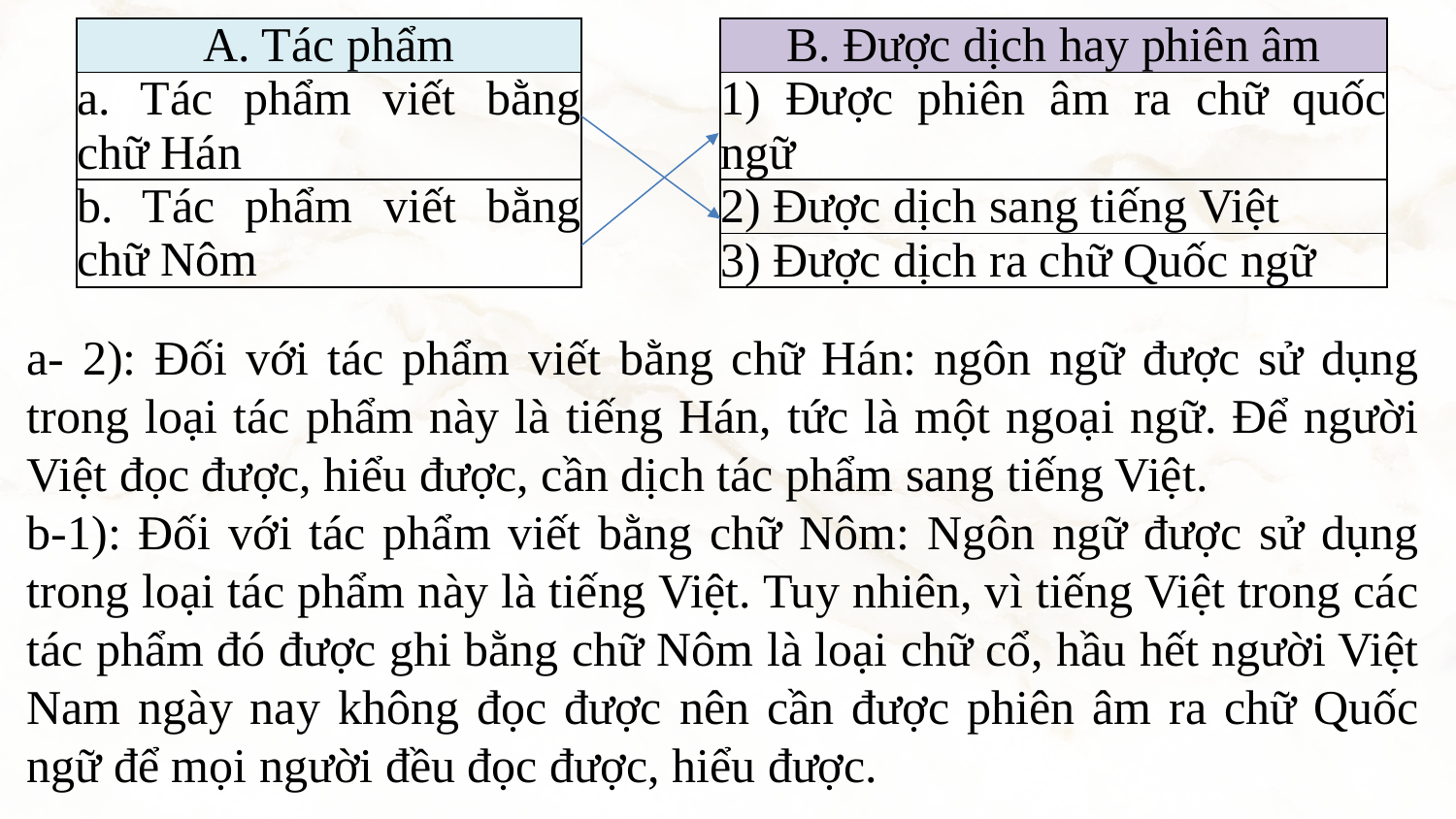

| A. Tác phẩm |
| --- |
| a. Tác phẩm viết bằng chữ Hán |
| b. Tác phẩm viết bằng chữ Nôm |
| B. Được dịch hay phiên âm |
| --- |
| 1) Được phiên âm ra chữ quốc ngữ |
| 2) Được dịch sang tiếng Việt |
| 3) Được dịch ra chữ Quốc ngữ |
a- 2): Đối với tác phẩm viết bằng chữ Hán: ngôn ngữ được sử dụng trong loại tác phẩm này là tiếng Hán, tức là một ngoại ngữ. Để người Việt đọc được, hiểu được, cần dịch tác phẩm sang tiếng Việt.
b-1): Đối với tác phẩm viết bằng chữ Nôm: Ngôn ngữ được sử dụng trong loại tác phẩm này là tiếng Việt. Tuy nhiên, vì tiếng Việt trong các tác phẩm đó được ghi bằng chữ Nôm là loại chữ cổ, hầu hết người Việt Nam ngày nay không đọc được nên cần được phiên âm ra chữ Quốc ngữ để mọi người đều đọc được, hiểu được.